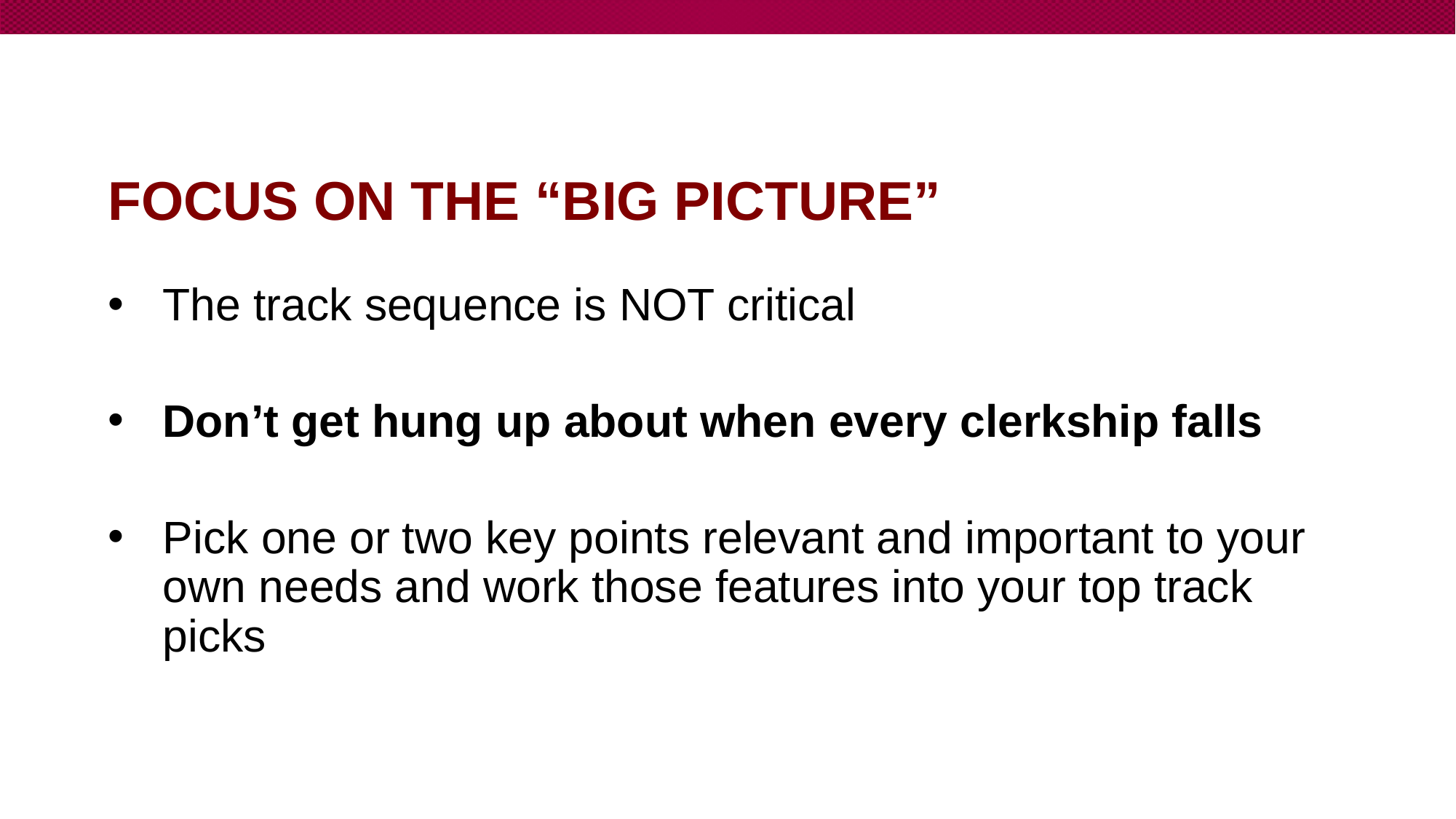

# FOCUS ON THE “BIG PICTURE”
The track sequence is NOT critical

Don’t get hung up about when every clerkship falls

Pick one or two key points relevant and important to your own needs and work those features into your top track picks